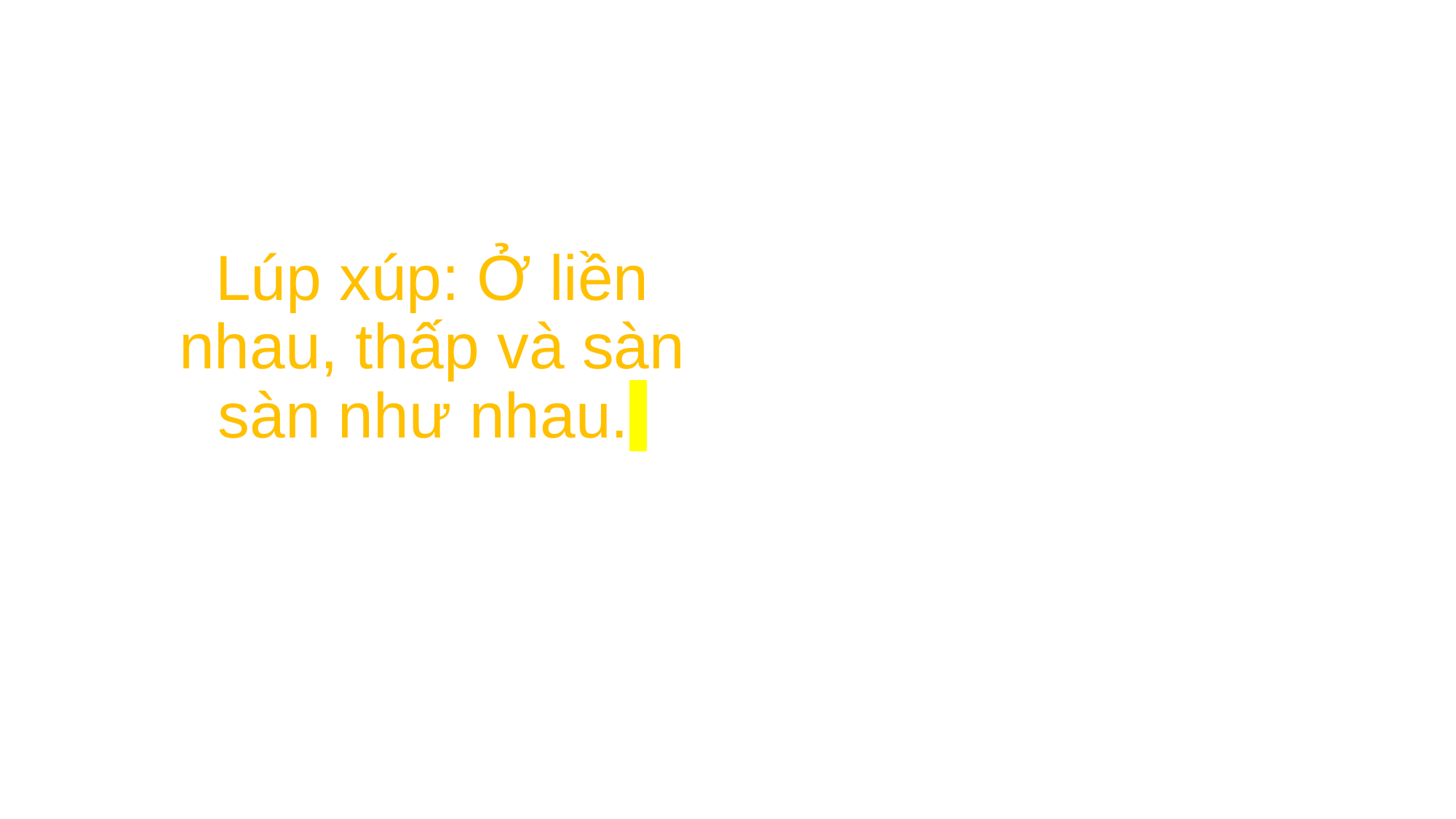

Lúp xúp: Ở liền nhau, thấp và sàn sàn như nhau.